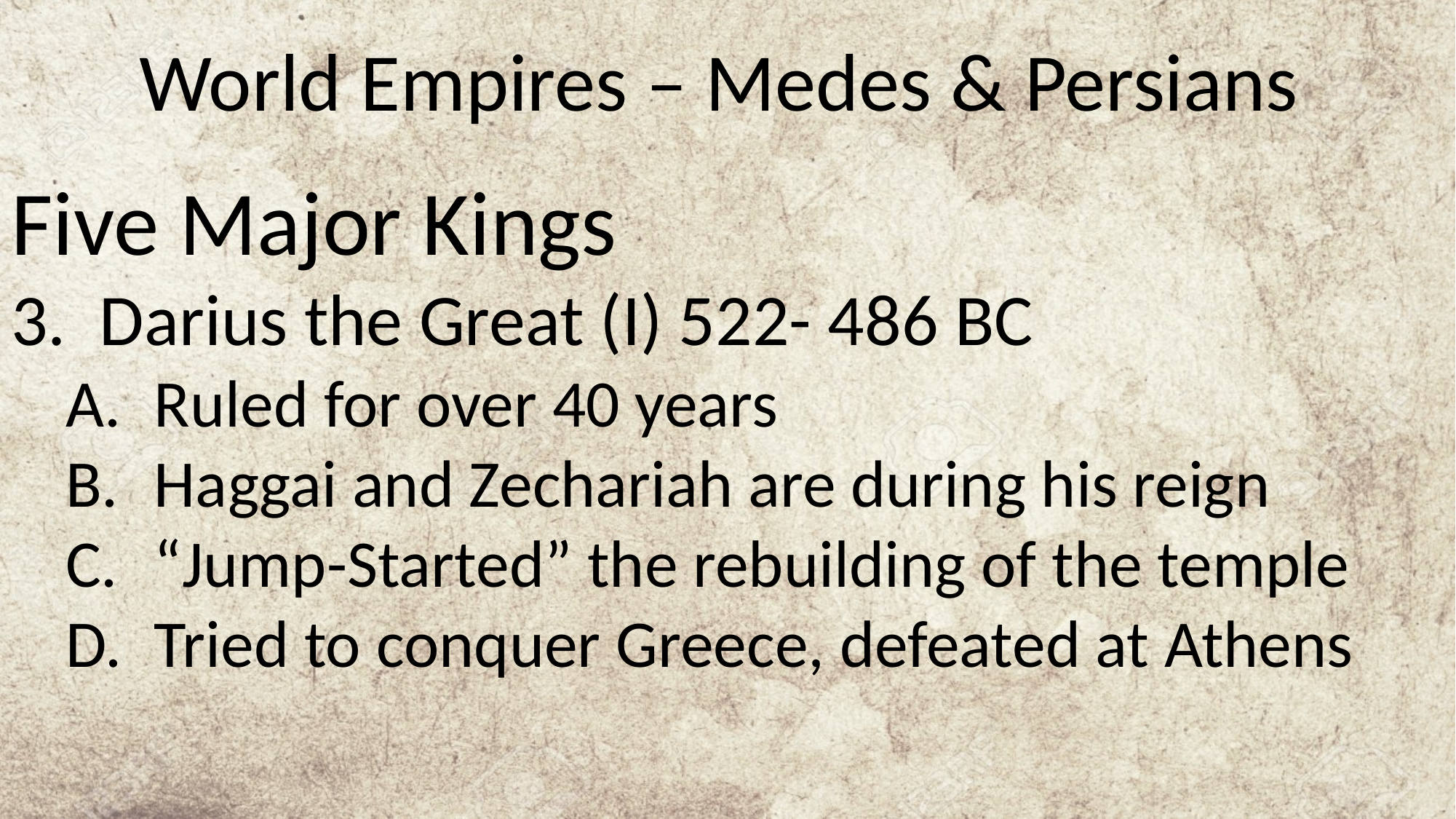

# World Empires – Medes & Persians
Five Major Kings
Darius the Great (I) 522- 486 BC
Ruled for over 40 years
Haggai and Zechariah are during his reign
“Jump-Started” the rebuilding of the temple
Tried to conquer Greece, defeated at Athens